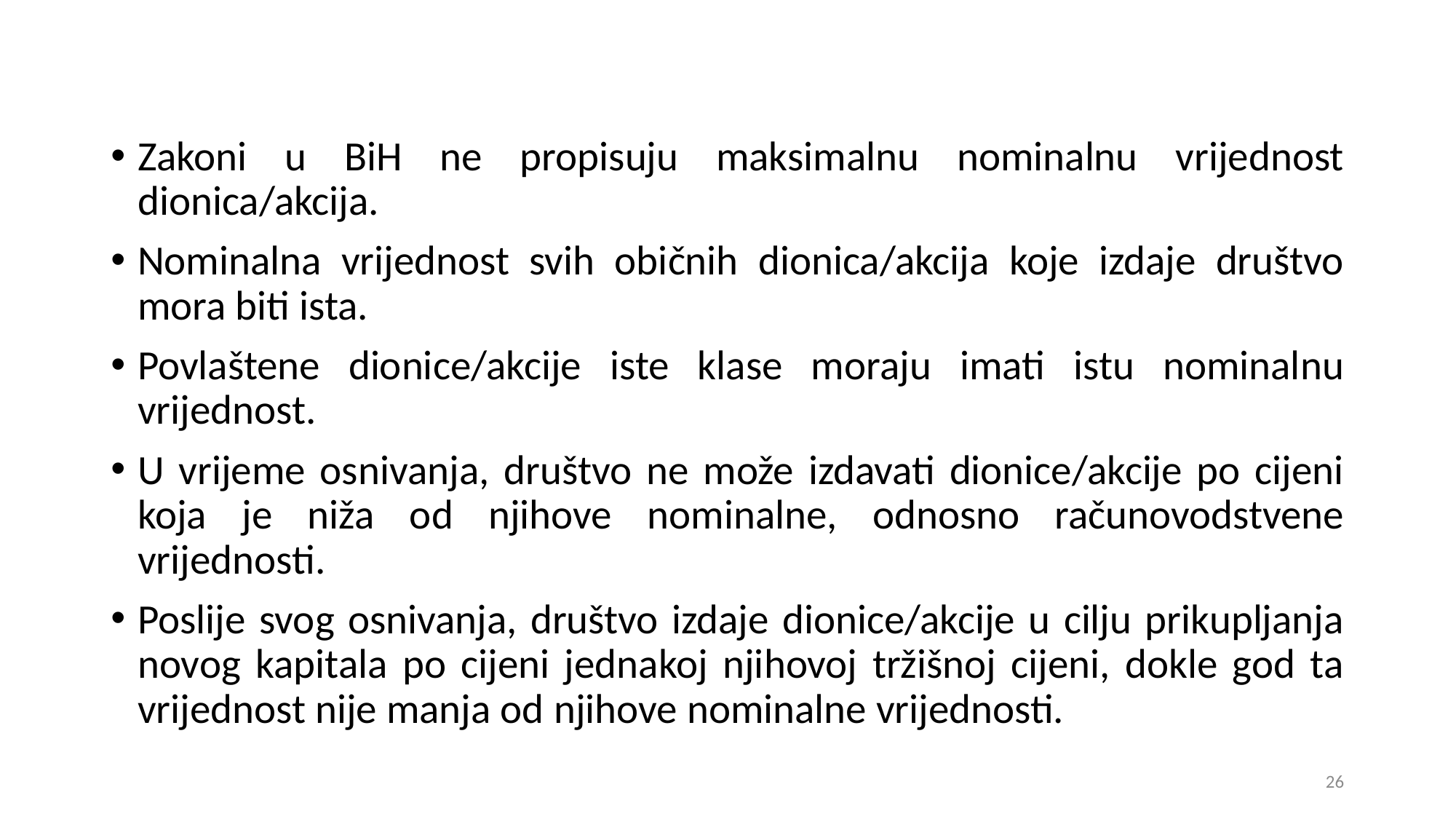

Zakoni u BiH ne propisuju maksimalnu nominalnu vrijednost dionica/akcija.
Nominalna vrijednost svih običnih dionica/akcija koje izdaje društvo mora biti ista.
Povlaštene dionice/akcije iste klase moraju imati istu nominalnu vrijednost.
U vrijeme osnivanja, društvo ne može izdavati dionice/akcije po cijeni koja je niža od njihove nominalne, odnosno računovodstvene vrijednosti.
Poslije svog osnivanja, društvo izdaje dionice/akcije u cilju prikupljanja novog kapitala po cijeni jednakoj njihovoj tržišnoj cijeni, dokle god ta vrijednost nije manja od njihove nominalne vrijednosti.

26